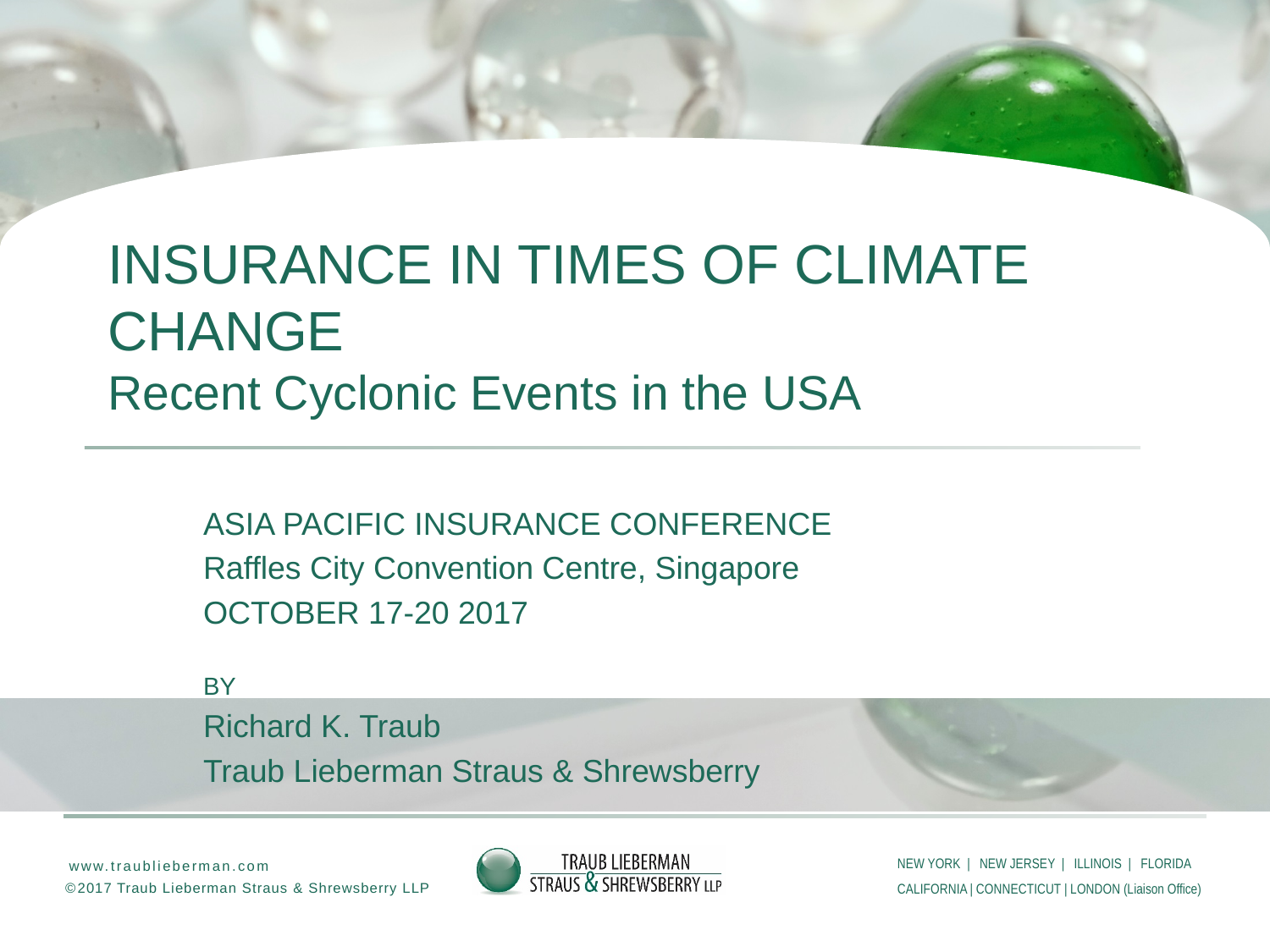

# INSURANCE IN TIMES OF CLIMATE CHANGE Recent Cyclonic Events in the USA
ASIA PACIFIC INSURANCE CONFERENCE
Raffles City Convention Centre, Singapore
OCTOBER 17-20 2017

BY
Richard K. Traub
Traub Lieberman Straus & Shrewsberry